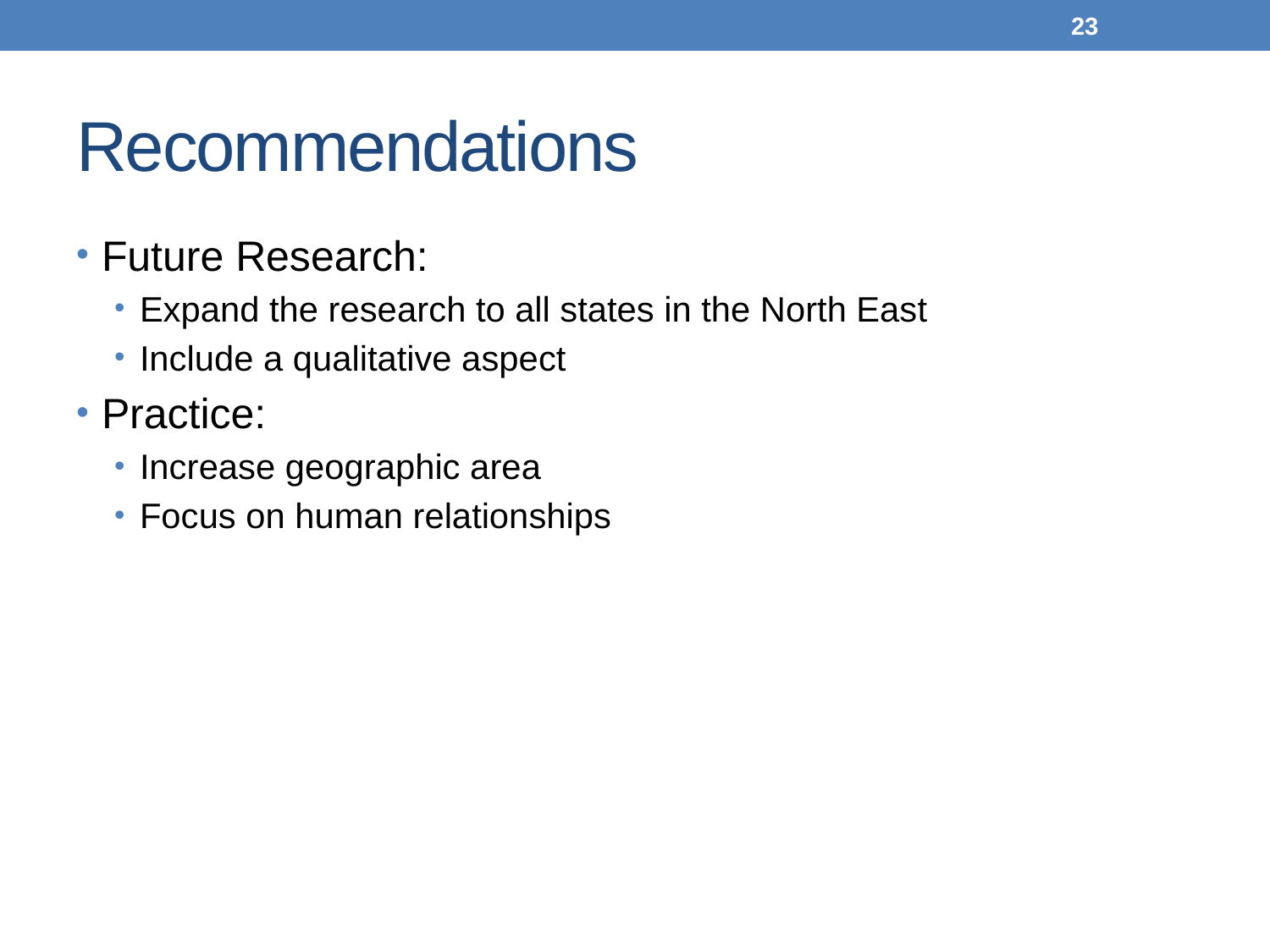

23
# Recommendations
Future Research:
Expand the research to all states in the North East
Include a qualitative aspect
Practice:
Increase geographic area
Focus on human relationships